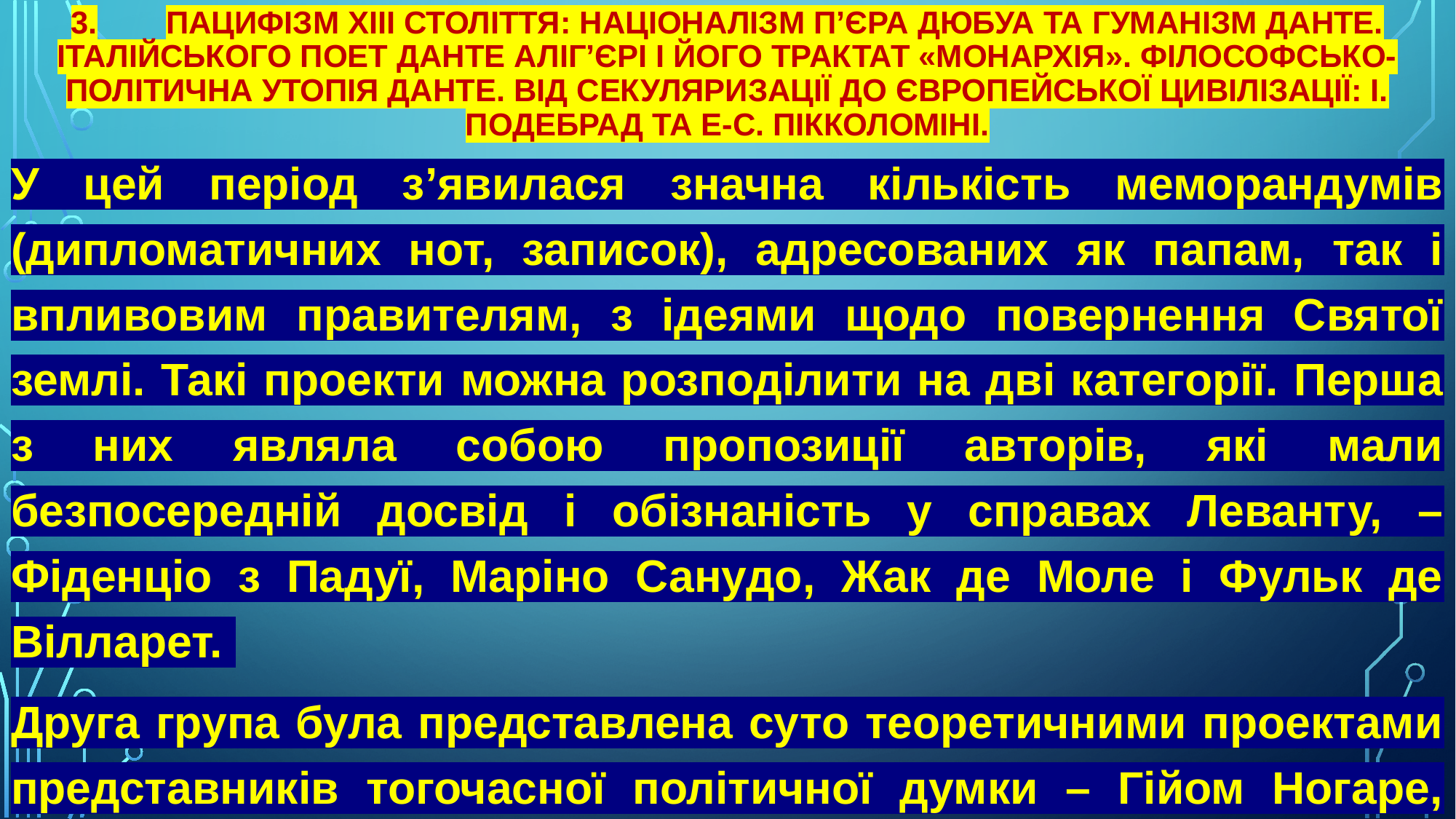

# 3.	Пацифізм XIII століття: націоналізм П’єра Дюбуа та гуманізм Данте. Італійського поет Данте Аліг’єрі і його трактат «Монархія». Філософсько-політична утопія Данте. Від секуляризації до європейської цивілізації: І. Подебрад та Е-С. Пікколоміні.
У цей період з’явилася значна кількість меморандумів (дипломатичних нот, записок), адресованих як папам, так і впливовим правителям, з ідеями щодо повернення Святої землі. Такі проекти можна розподілити на дві категорії. Перша з них являла собою пропозиції авторів, які мали безпосередній досвід і обізнаність у справах Леванту, – Фіденціо з Падуї, Маріно Санудо, Жак де Моле і Фульк де Вілларет.
Друга група була представлена суто теоретичними проектами представників тогочасної політичної думки – Гійом Ногаре, Гальвано де Леванто, П’єр Дюбуа.